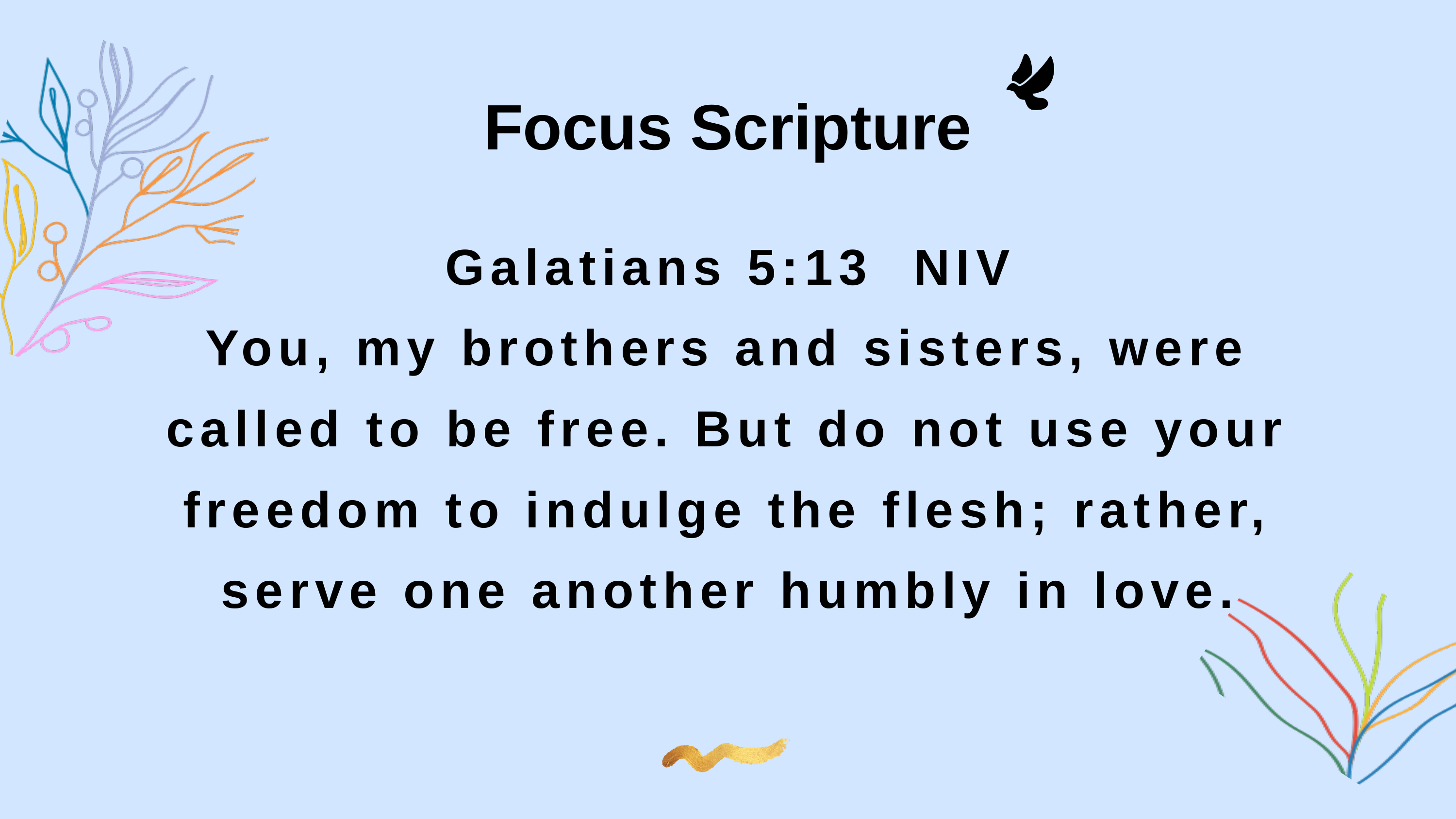

Focus Scripture
Galatians 5:13  NIV
You, my brothers and sisters, were called to be free. But do not use your freedom to indulge the flesh; rather, serve one another humbly in love.